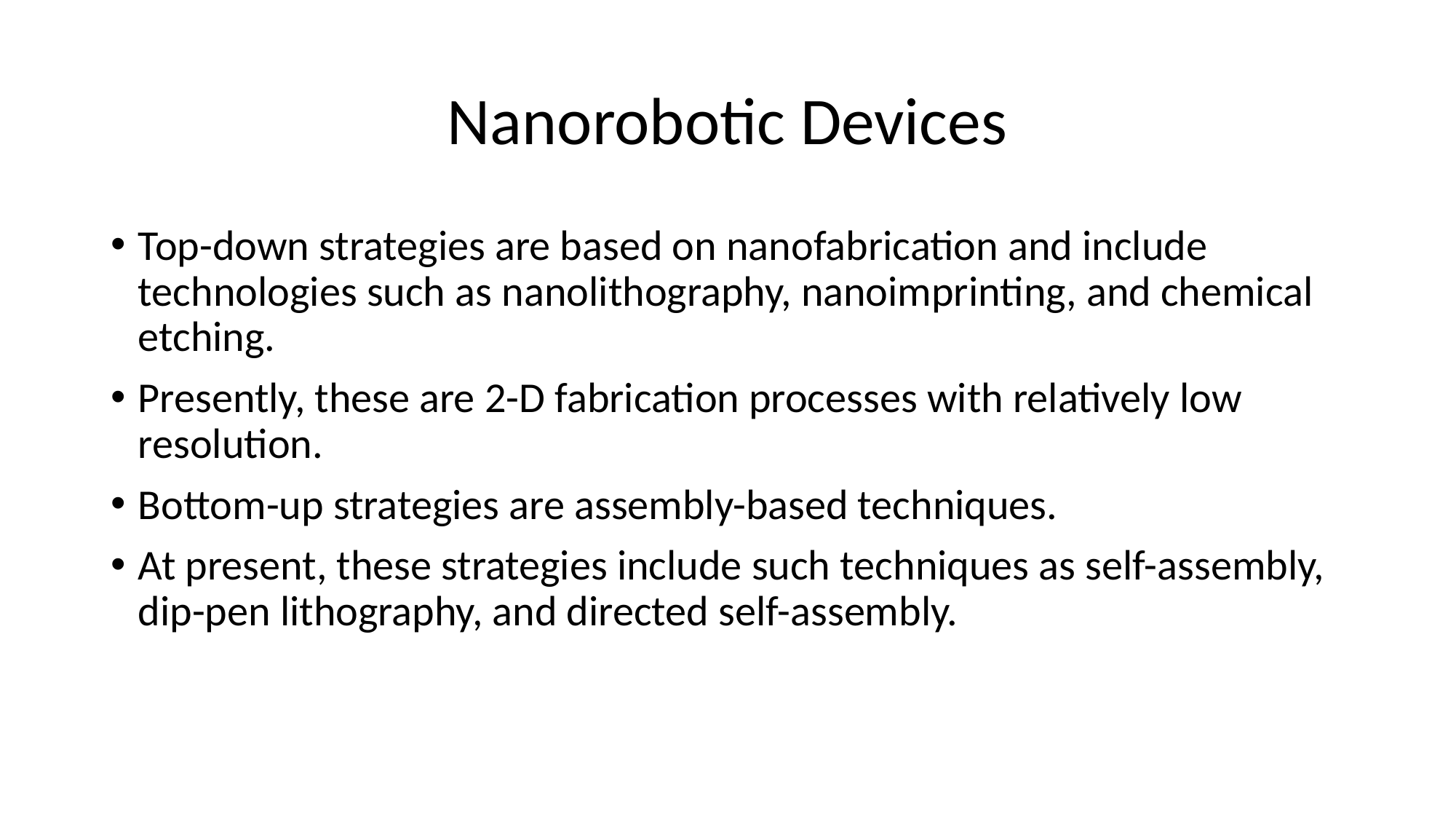

# Nanorobotic Devices
Top-down strategies are based on nanofabrication and include technologies such as nanolithography, nanoimprinting, and chemical etching.
Presently, these are 2-D fabrication processes with relatively low resolution.
Bottom-up strategies are assembly-based techniques.
At present, these strategies include such techniques as self-assembly, dip-pen lithography, and directed self-assembly.